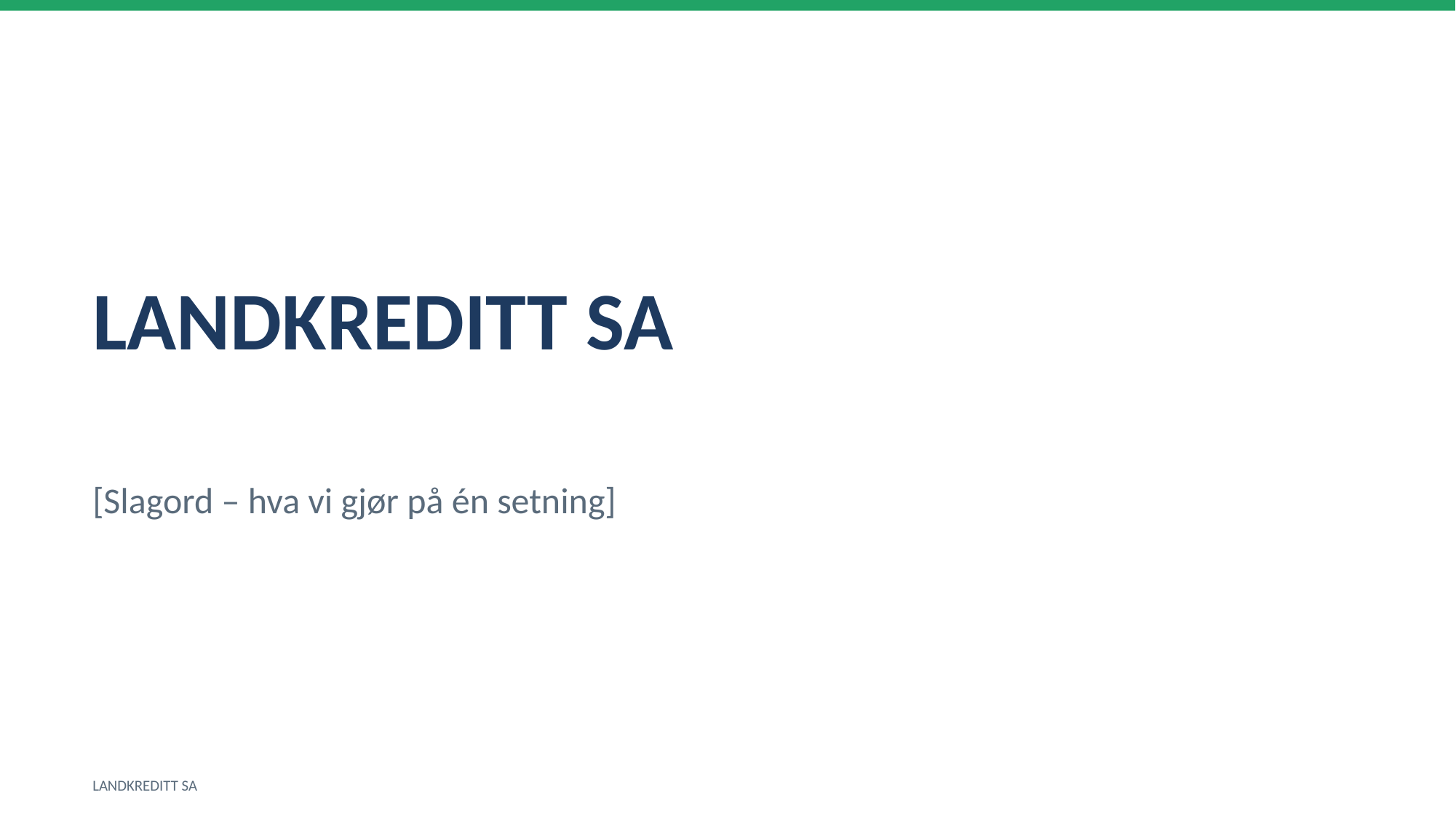

LANDKREDITT SA
[Slagord – hva vi gjør på én setning]
LANDKREDITT SA